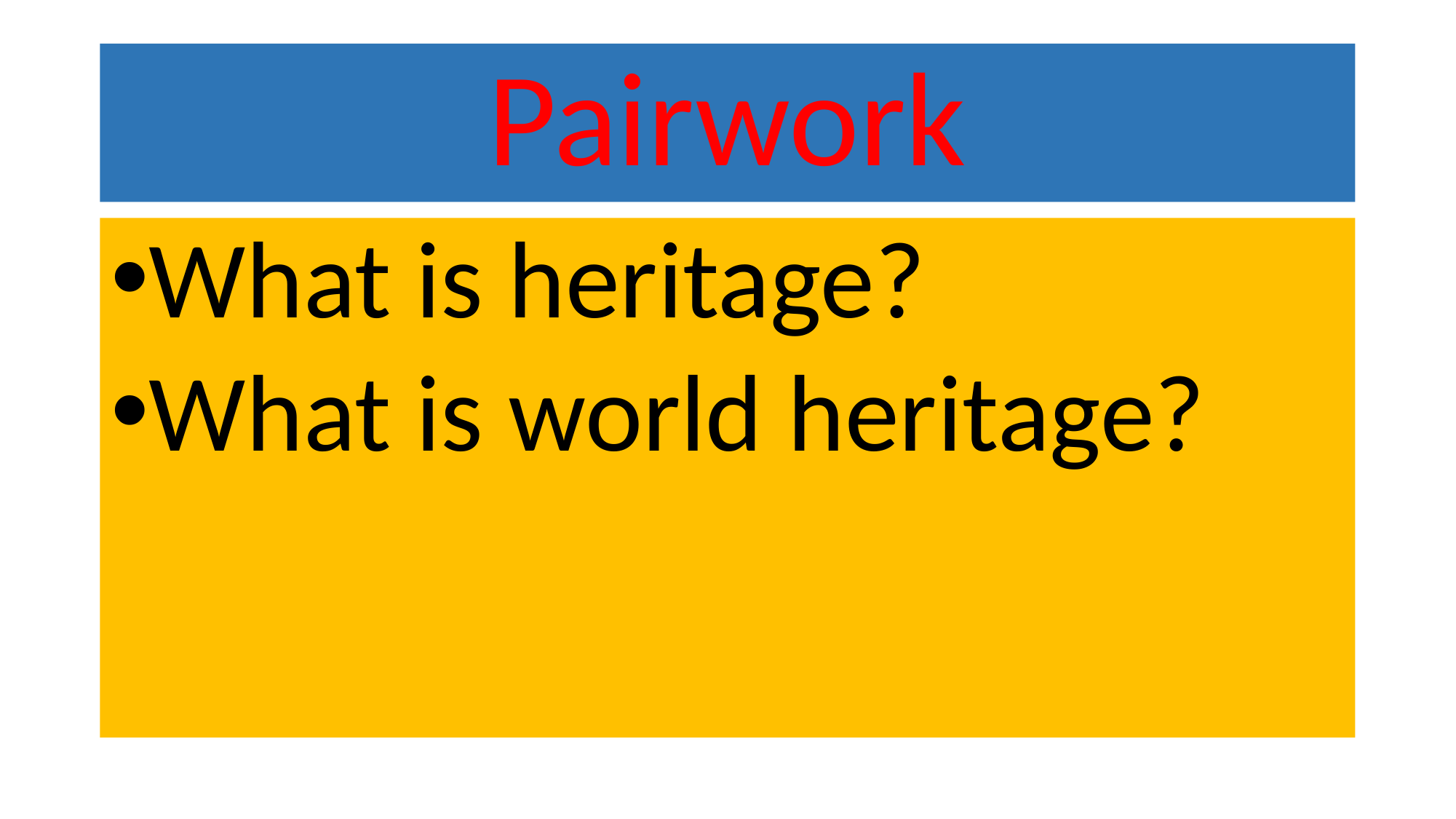

# Pairwork
What is heritage?
What is world heritage?